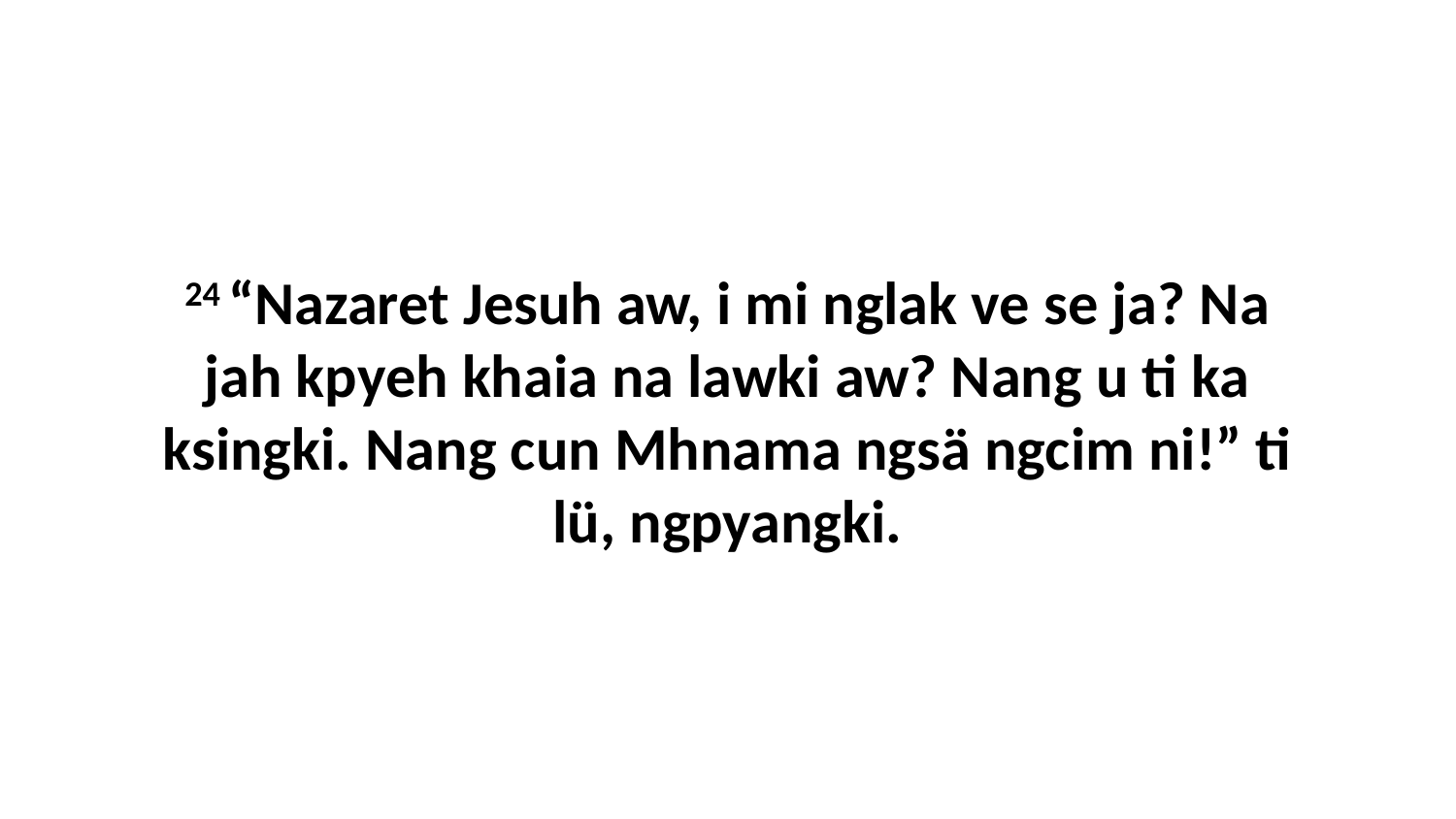

24 “Nazaret Jesuh aw, i mi nglak ve se ja? Na jah kpyeh khaia na lawki aw? Nang u ti ka ksingki. Nang cun Mhnama ngsä ngcim ni!” ti lü, ngpyangki.